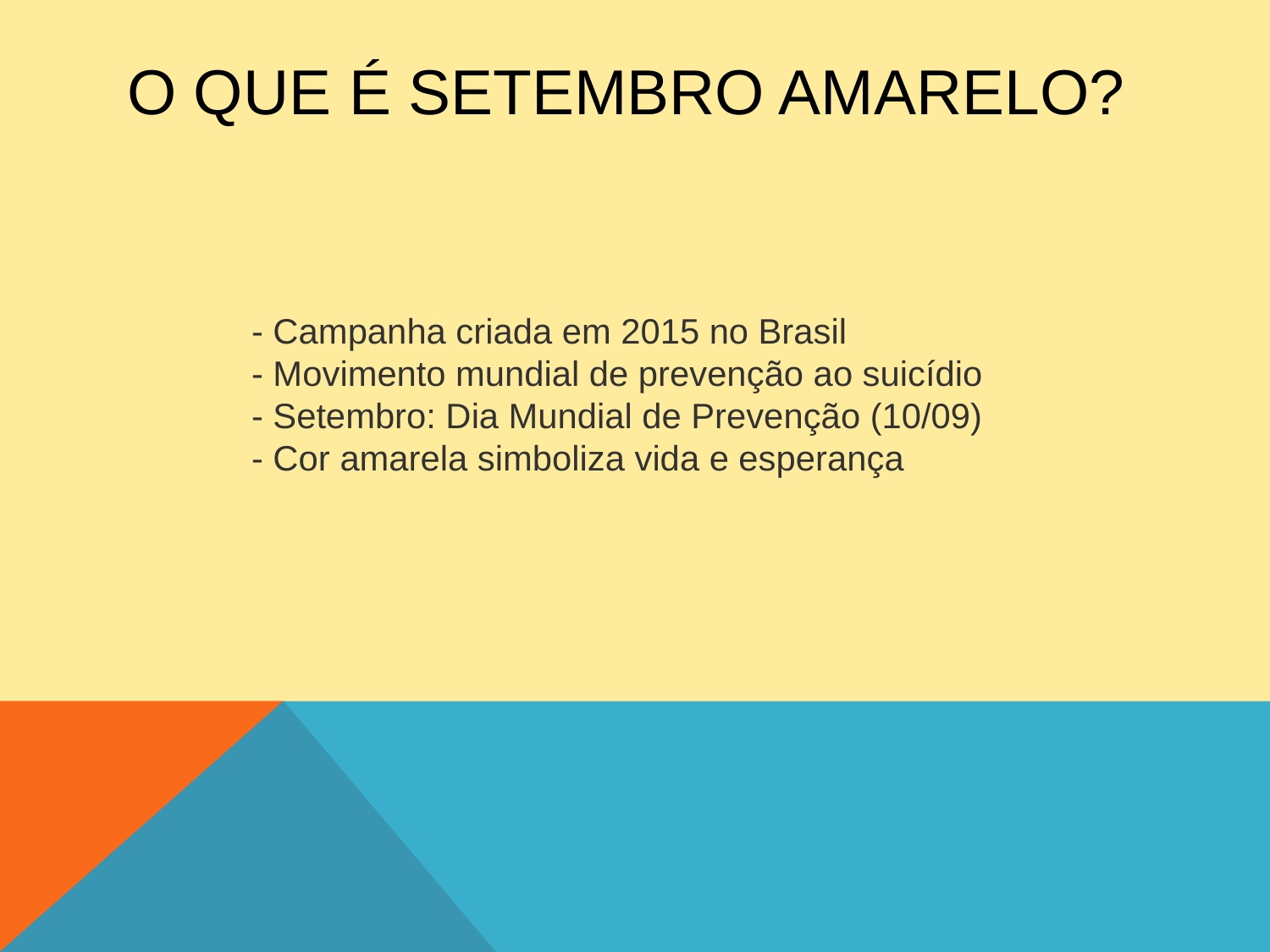

# O que é Setembro Amarelo?

- Campanha criada em 2015 no Brasil
- Movimento mundial de prevenção ao suicídio
- Setembro: Dia Mundial de Prevenção (10/09)
- Cor amarela simboliza vida e esperança